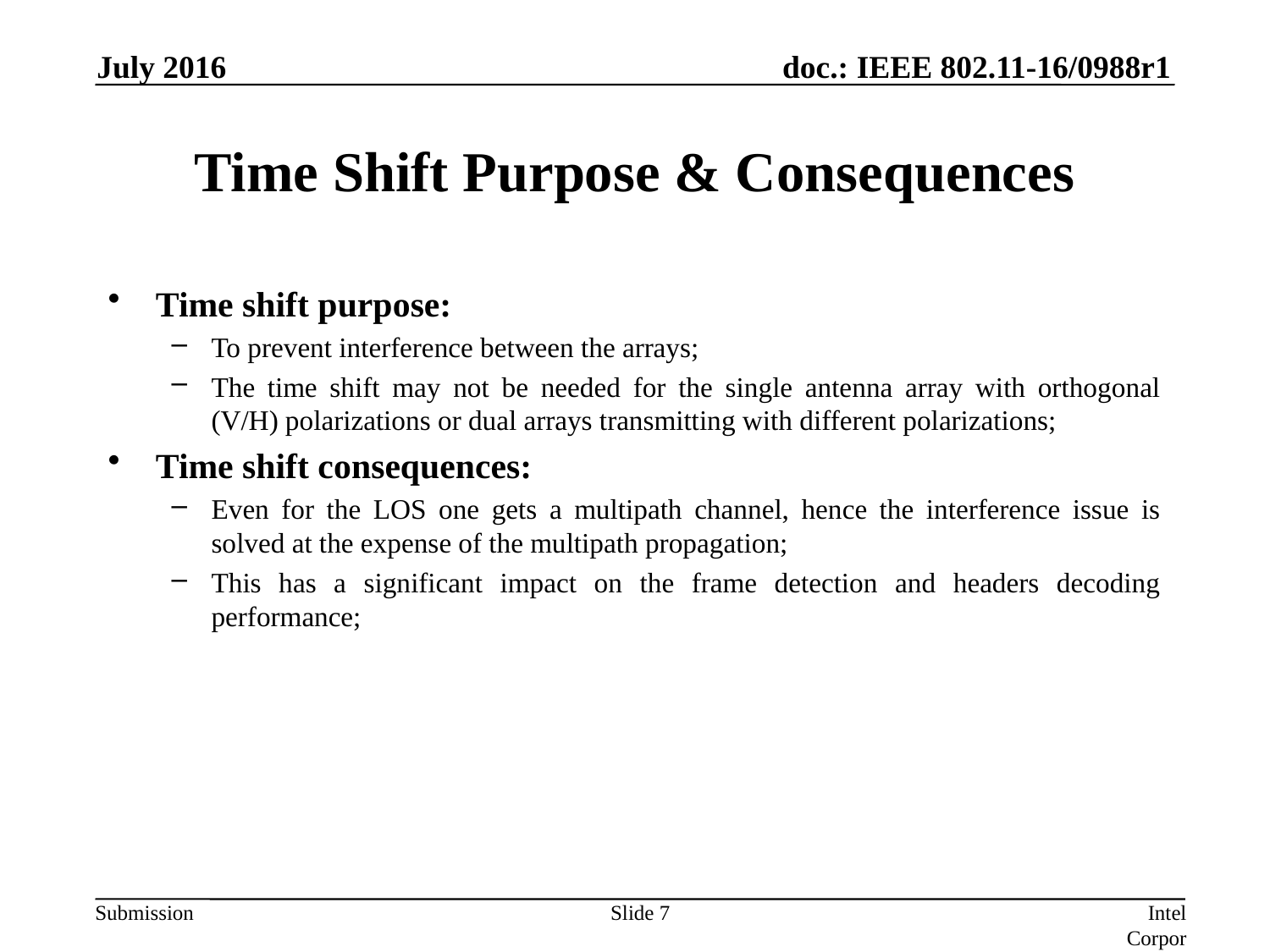

July 2016
# Time Shift Purpose & Consequences
Time shift purpose:
To prevent interference between the arrays;
The time shift may not be needed for the single antenna array with orthogonal (V/H) polarizations or dual arrays transmitting with different polarizations;
Time shift consequences:
Even for the LOS one gets a multipath channel, hence the interference issue is solved at the expense of the multipath propagation;
This has a significant impact on the frame detection and headers decoding performance;
Slide 7
Intel Corporation